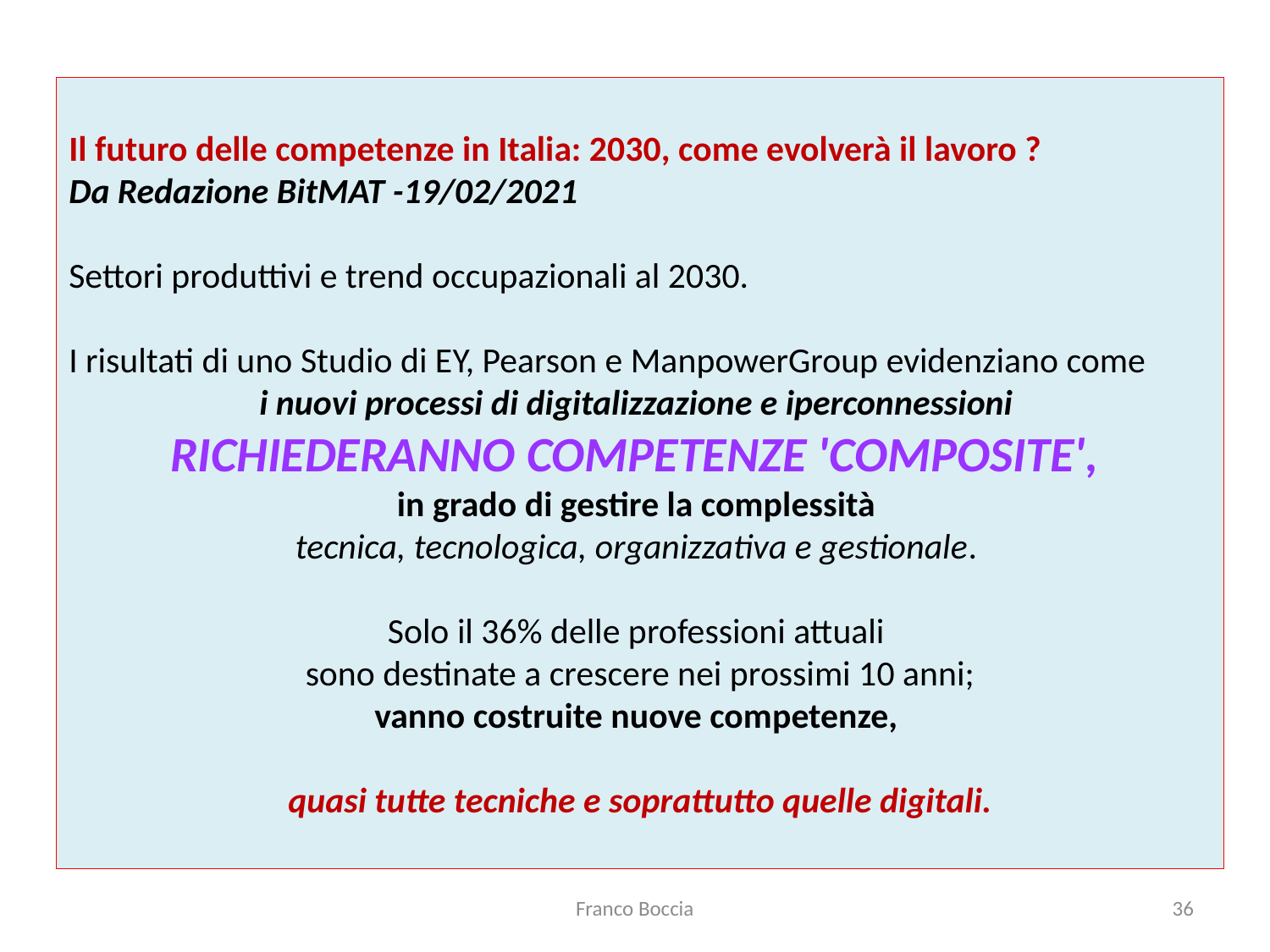

Il futuro delle competenze in Italia: 2030, come evolverà il lavoro ?
Da Redazione BitMAT -19/02/2021

Settori produttivi e trend occupazionali al 2030.

I risultati di uno Studio di EY, Pearson e ManpowerGroup evidenziano come
i nuovi processi di digitalizzazione e iperconnessioni
RICHIEDERANNO COMPETENZE 'COMPOSITE',
in grado di gestire la complessità
tecnica, tecnologica, organizzativa e gestionale.

Solo il 36% delle professioni attuali
sono destinate a crescere nei prossimi 10 anni;
vanno costruite nuove competenze,

quasi tutte tecniche e soprattutto quelle digitali.

Franco Boccia
36